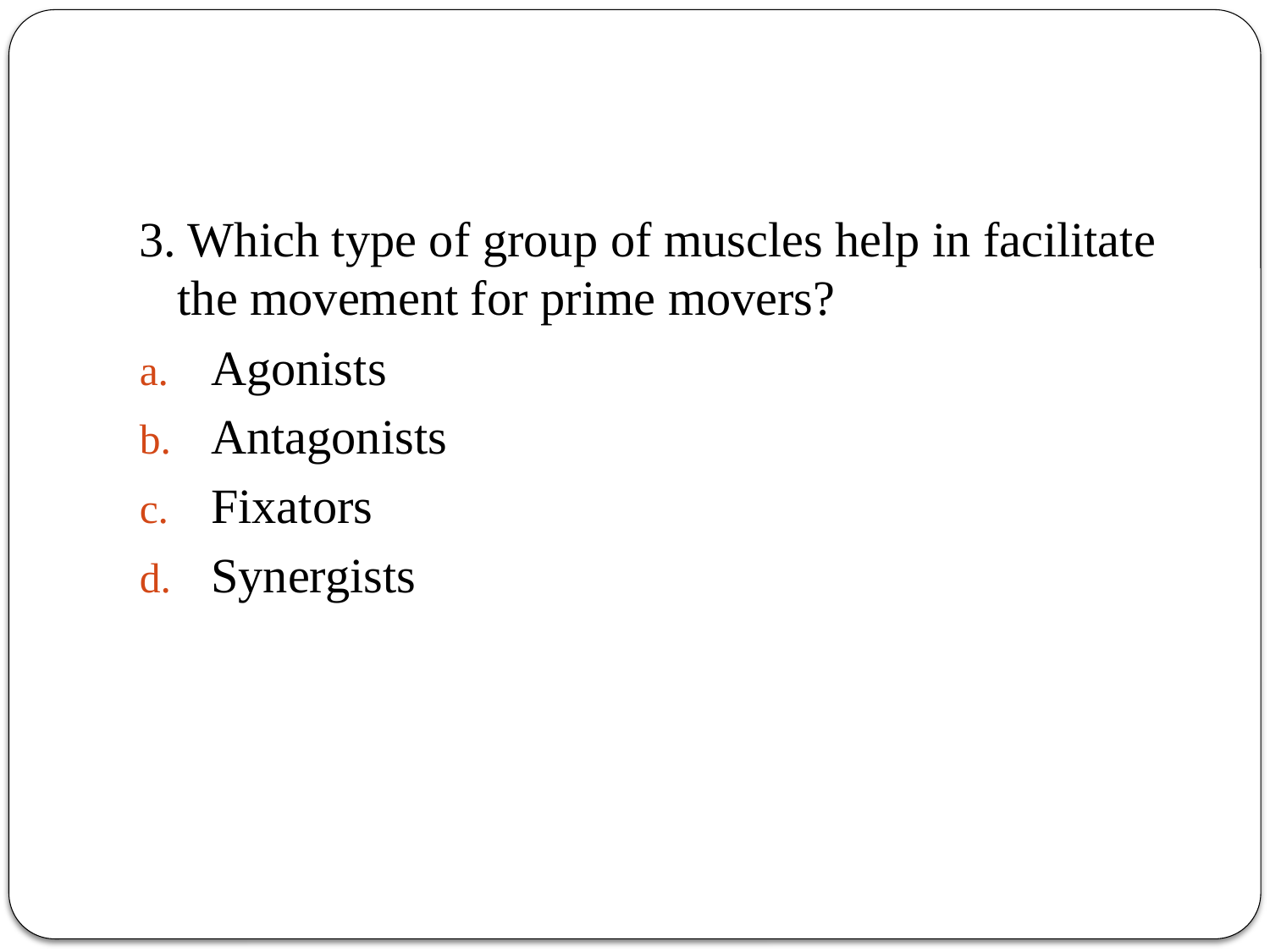

#
3. Which type of group of muscles help in facilitate the movement for prime movers?
Agonists
Antagonists
Fixators
Synergists